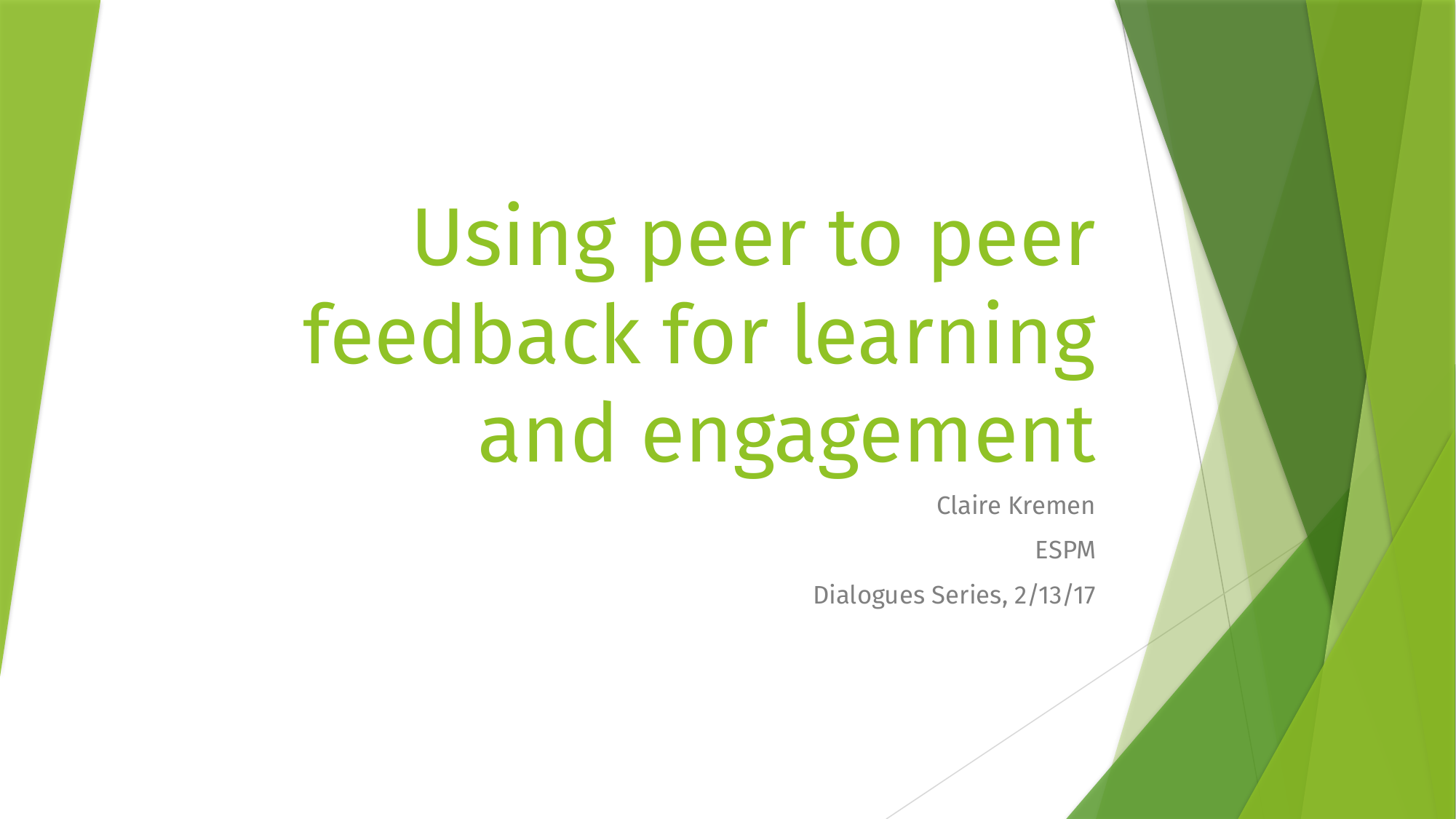

# Using peer to peer feedback for learning and engagement
Claire Kremen
ESPM
Dialogues Series, 2/13/17